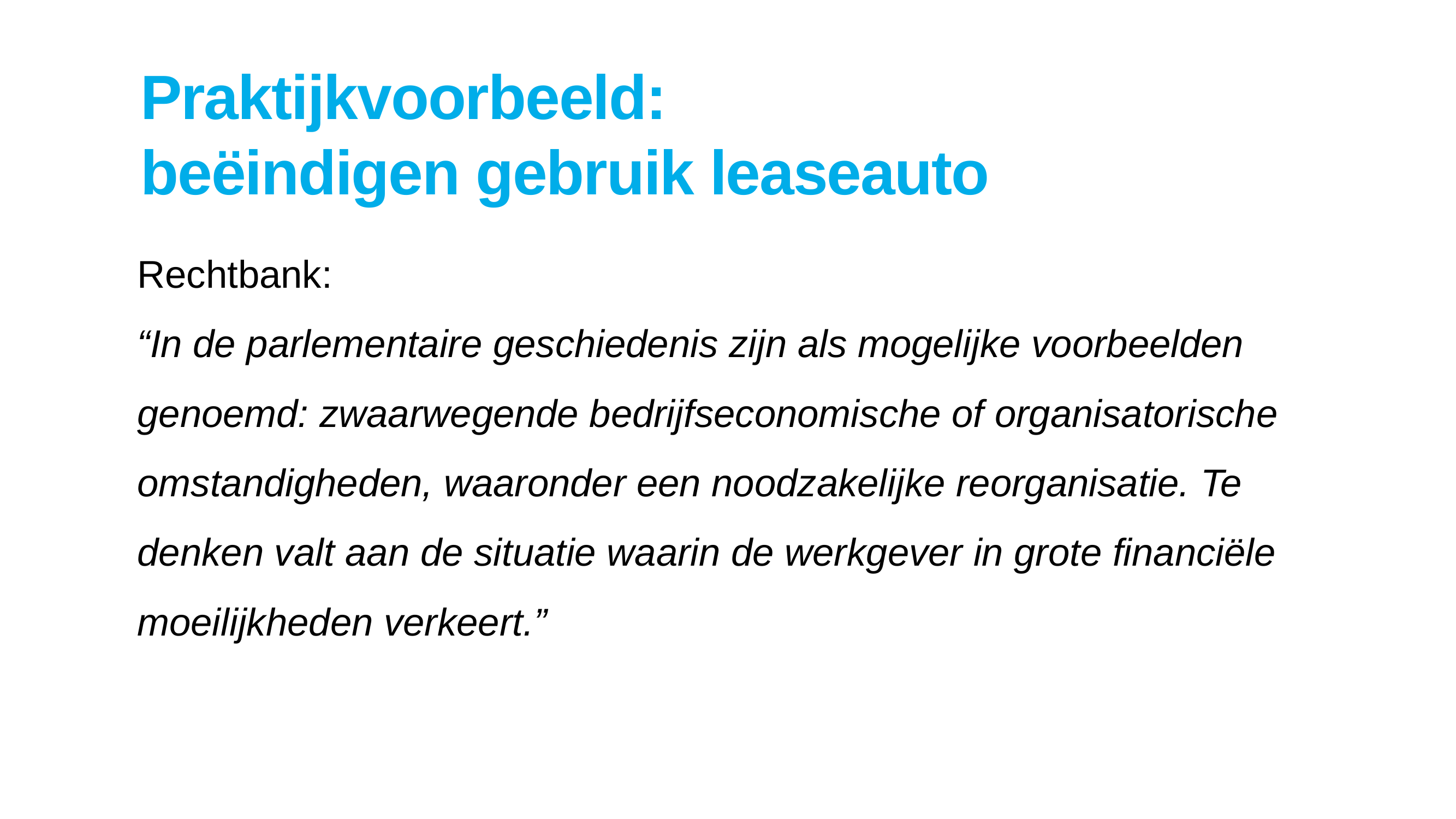

# Praktijkvoorbeeld: beëindigen gebruik leaseauto

Rechtbank:
“In de parlementaire geschiedenis zijn als mogelijke voorbeelden genoemd: zwaarwegende bedrijfseconomische of organisatorische
omstandigheden, waaronder een noodzakelijke reorganisatie. Te denken valt aan de situatie waarin de werkgever in grote financiële moeilijkheden verkeert.”